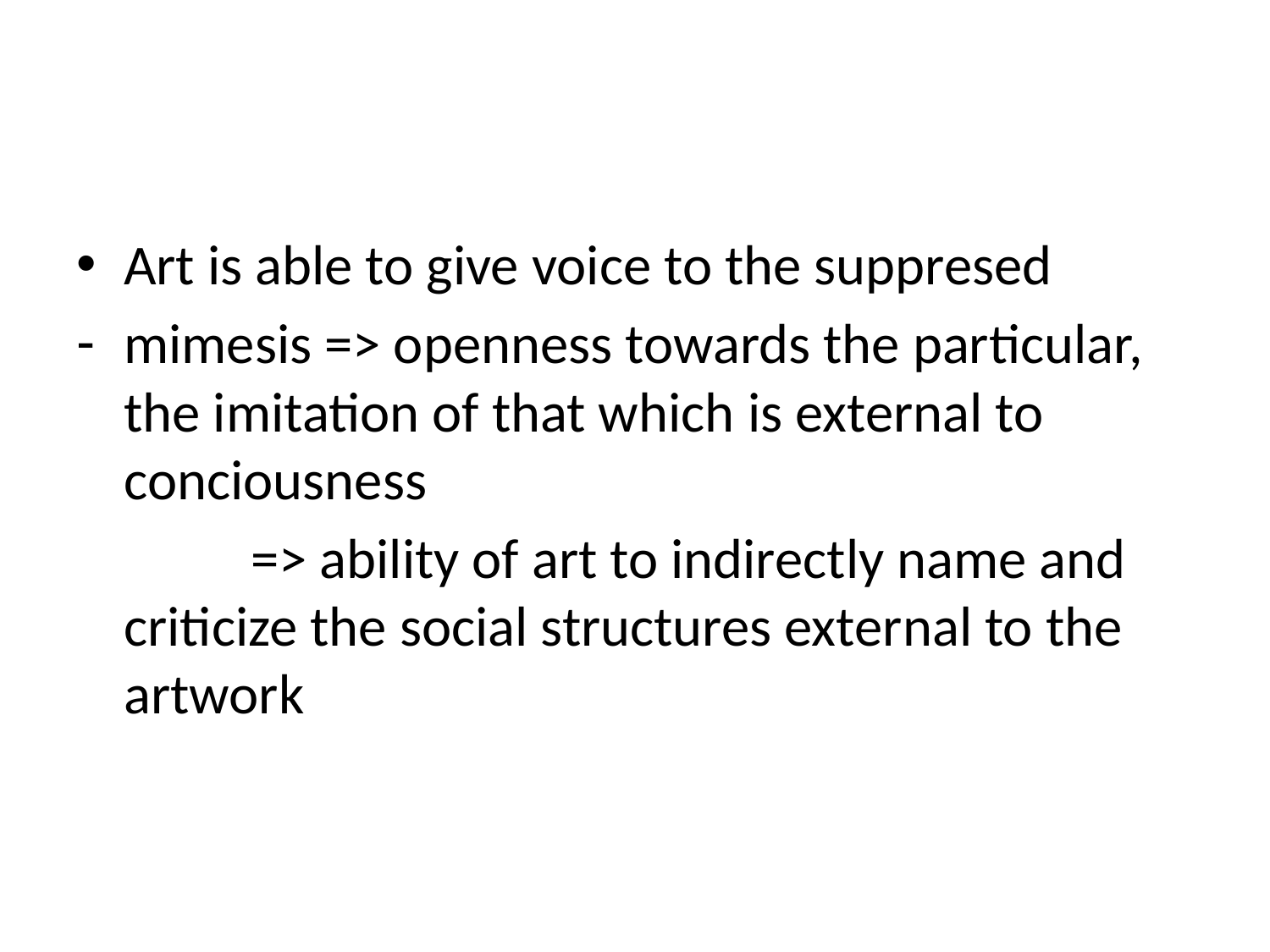

#
Art is able to give voice to the suppresed
mimesis => openness towards the particular, the imitation of that which is external to conciousness
		=> ability of art to indirectly name and criticize the social structures external to the artwork